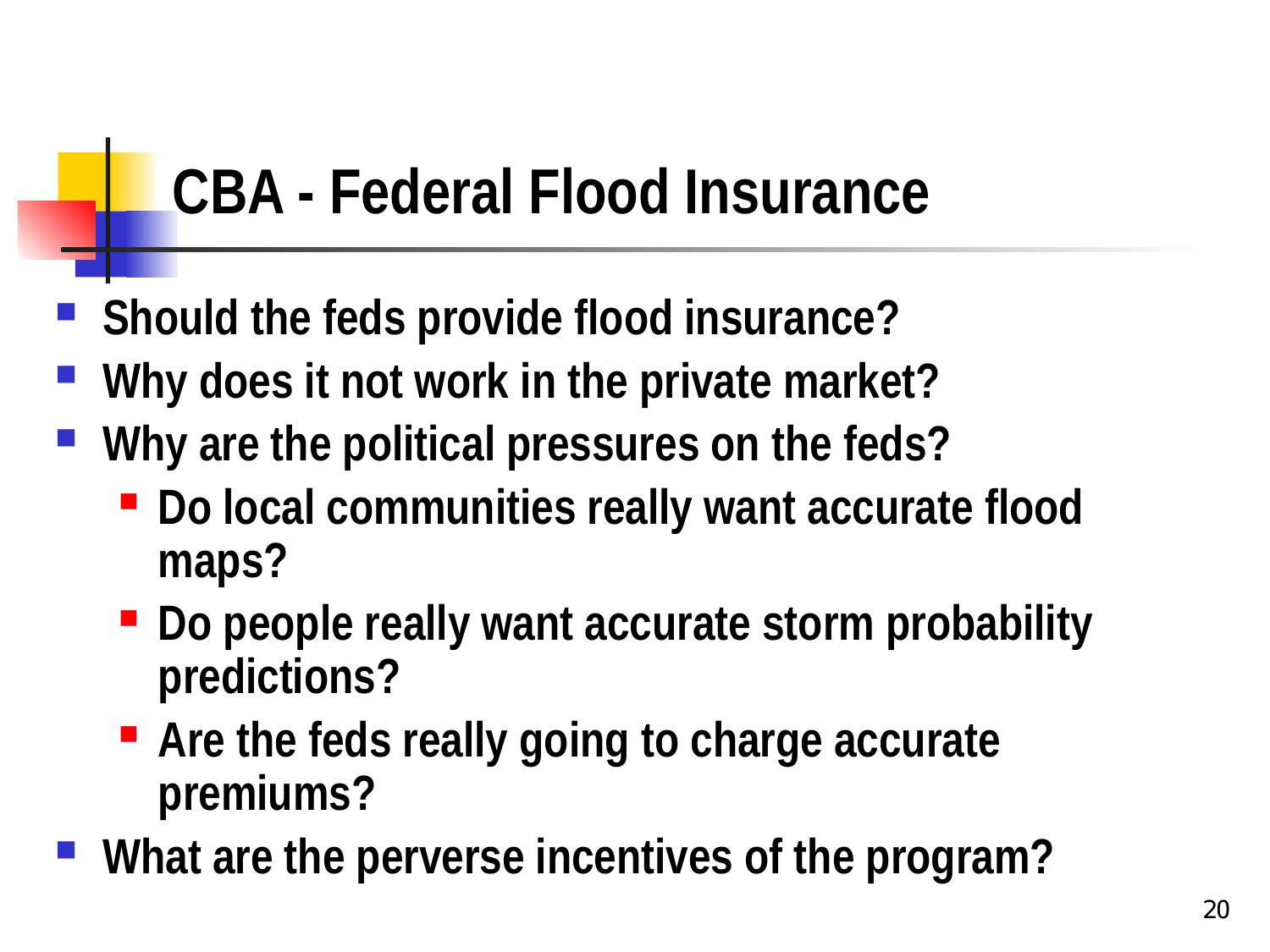

# CBA - Federal Flood Insurance
Should the feds provide flood insurance?
Why does it not work in the private market?
Why are the political pressures on the feds?
Do local communities really want accurate flood maps?
Do people really want accurate storm probability predictions?
Are the feds really going to charge accurate premiums?
What are the perverse incentives of the program?
20